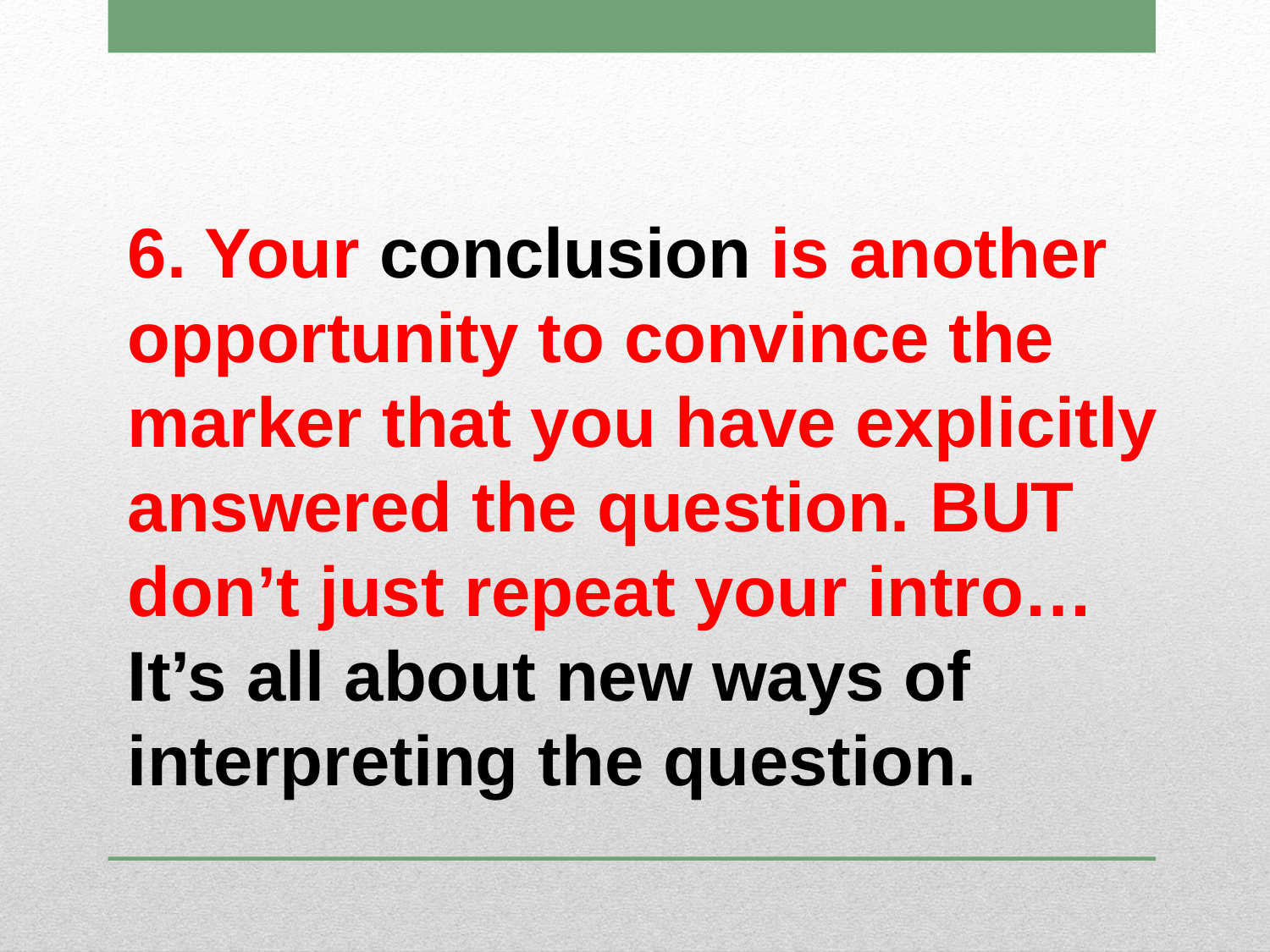

# 6. Your conclusion is another opportunity to convince the marker that you have explicitly answered the question. BUT don’t just repeat your intro… It’s all about new ways of interpreting the question.